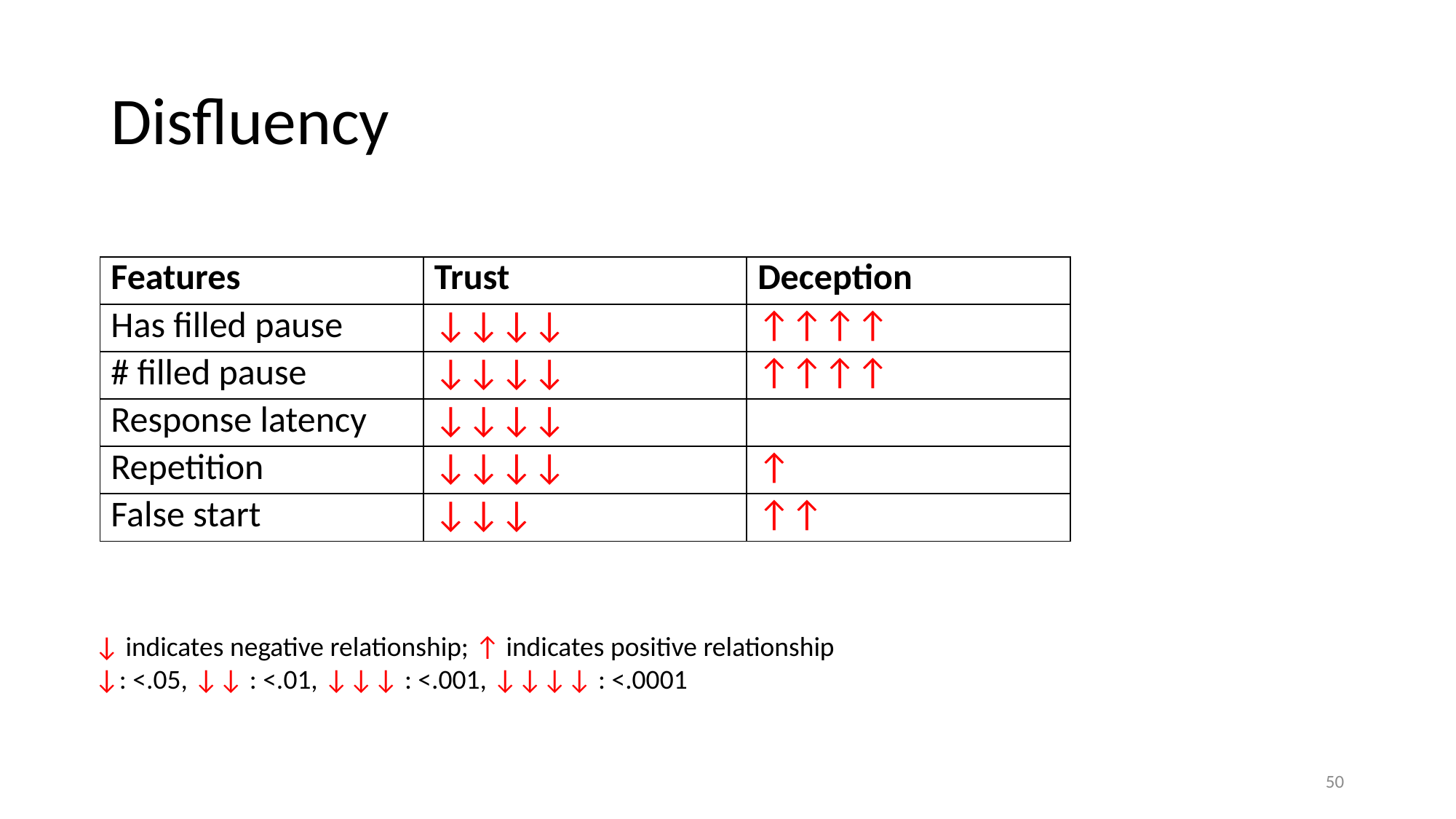

# Disfluency

| Features | Trust | Deception |
| --- | --- | --- |
| Has filled pause | ↓↓↓↓ | ↑↑↑↑ |
| # filled pause | ↓↓↓↓ | ↑↑↑↑ |
| Response latency | ↓↓↓↓ |  |
| Repetition | ↓↓↓↓ | ↑ |
| False start | ↓↓↓ | ↑↑ |
↓ indicates negative relationship; ↑ indicates positive relationship
↓: <.05, ↓↓ : <.01, ↓↓↓ : <.001, ↓↓↓↓ : <.0001
50